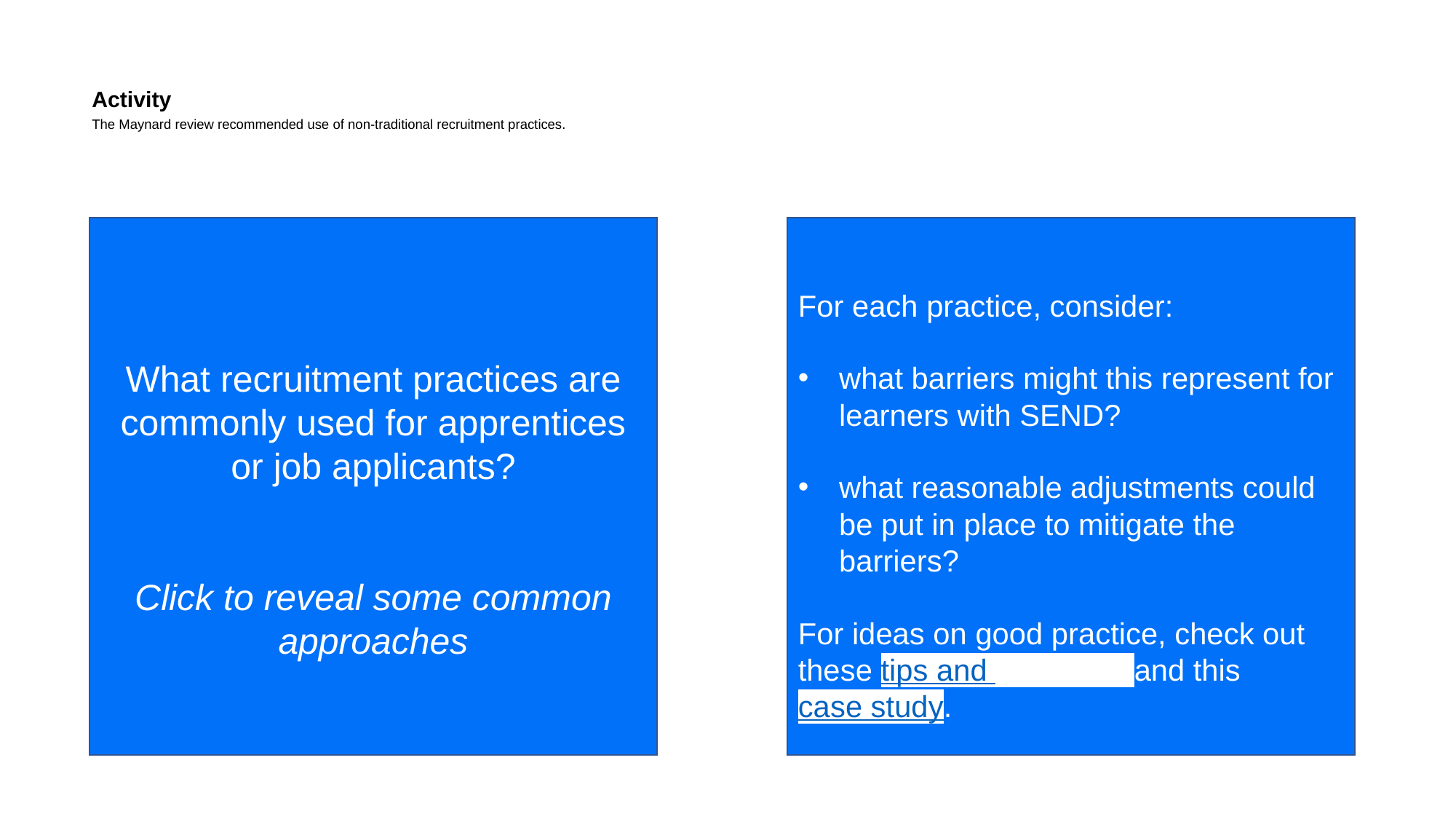

# Activity The Maynard review recommended use of non-traditional recruitment practices.

For each practice, consider:

what barriers might this represent for learners with SEND?

what reasonable adjustments could be put in place to mitigate the barriers?

For ideas on good practice, check out these tips and examples and this case study.

What recruitment practices are commonly used for apprentices or job applicants?

Click to reveal some common approaches

Face to face interview
Group assessment at an Assessment Centre
Application forms
Online application forms, CVs and written assessment tests
Meeting the job specification
Advertising and Marketing